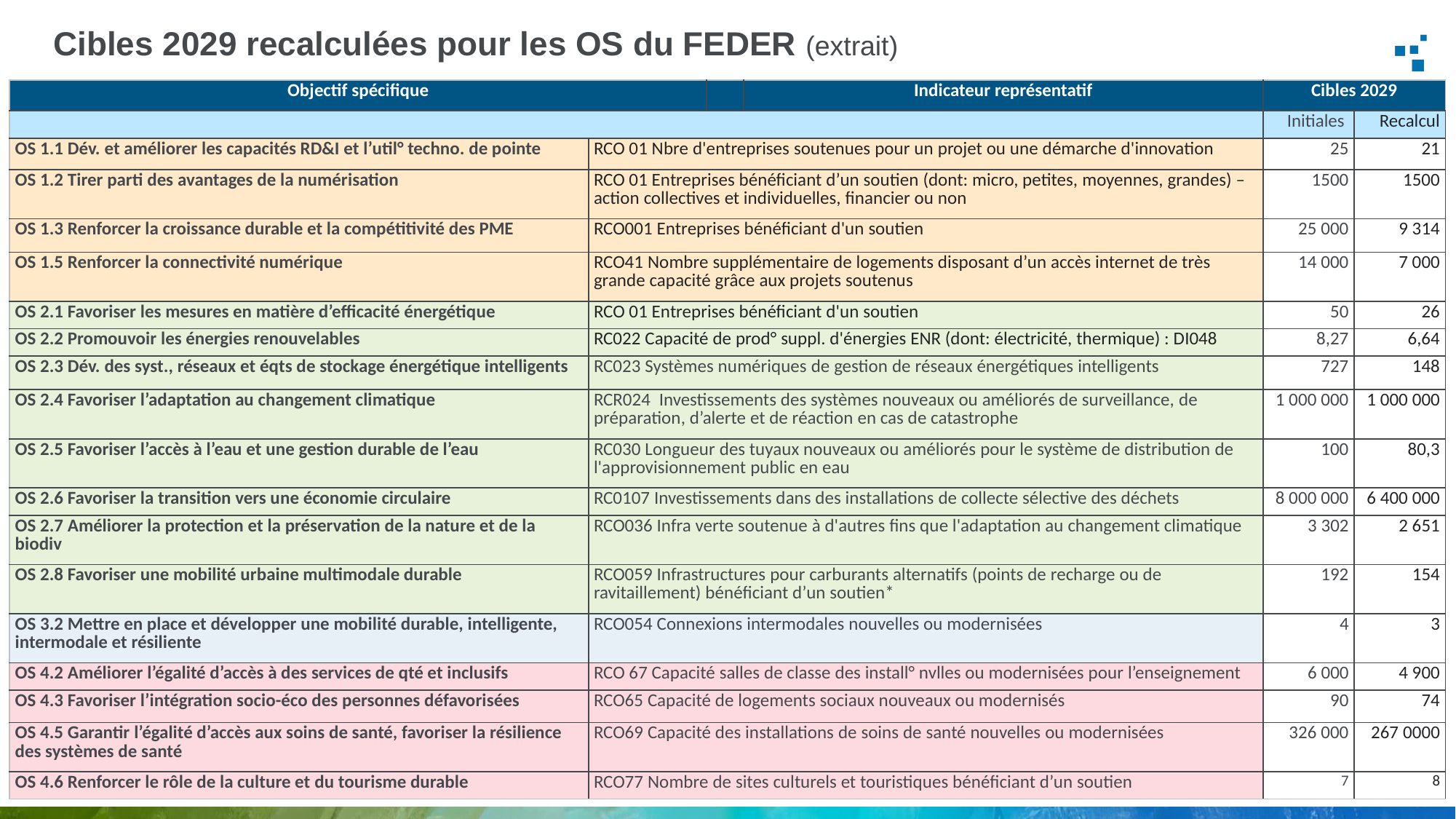

Cibles 2029 recalculées pour les OS du FEDER (extrait)
| Objectif spécifique |  |  | Indicateur représentatif | Cibles 2029 |  |
| --- | --- | --- | --- | --- | --- |
|  |  |  |  | Initiales | Recalcul |
| OS 1.1 Dév. et améliorer les capacités RD&I et l’util° techno. de pointe | RCO 01 Nbre d'entreprises soutenues pour un projet ou une démarche d'innovation | RCO 01 Nombre d'entreprises soutenues pour un projet ou dans le cadre d'une démarche d'innovation | RCR003 PME introduisant des innovations en matière de produit ou de procédé | 25 | 21 |
| OS 1.2 Tirer parti des avantages de la numérisation | RCO 01 Entreprises bénéficiant d’un soutien (dont: micro, petites, moyennes, grandes) – action collectives et individuelles, financier ou non | Entreprises bénéficiant d’un soutien (dont: micro, petites, moyennes, grandes) – action collectives et individuelles, financier ou non | RCR011 Nombre de personnes utilisant des services, applications ou processus numériques publics nouveaux ou améliorés introduits ou développés par des institutions publiques en résultat du soutien du FEDER | 1500 | 1500 |
| OS 1.3 Renforcer la croissance durable et la compétitivité des PME | RCO001 Entreprises bénéficiant d'un soutien | RCO001 Entreprises bénéficiant d'un soutien (dont micro, petites, moyennes, grandes), avec ou sans soutien financier en action individuel ou collective | RCO001 Entreprises bénéficiant d'un soutien (dont micro, petites, moyennes, grandes) | 25 000 | 9 314 |
| OS 1.5 Renforcer la connectivité numérique | RCO41 Nombre supplémentaire de logements disposant d’un accès internet de très grande capacité grâce aux projets soutenus | RCO41 Nombre supplémentaire de logements disposant d’un accès internet de très grande capacité grâce aux projets soutenus | RCO41 Nombre supplémentaire de logements disposant d’un accès internet de très grande capacité grâce aux projets soutenus | 14 000 | 7 000 |
| OS 2.1 Favoriser les mesures en matière d’efficacité énergétique | RCO 01 Entreprises bénéficiant d'un soutien | Entreprises bénéficiant d'un soutien (dont micro, petites, moyennes, grandes) | RCR026 Consommation d’énergie primaire annuelle (logements, bâtiments publics, entreprises, autres). (en WMh par an) | 50 | 26 |
| OS 2.2 Promouvoir les énergies renouvelables | RC022 Capacité de prod° suppl. d'énergies ENR (dont: électricité, thermique) : DI048 | RC022 Capacité de production supplémentaire d'énergies renouvelables (dont: électricité, thermique) : DI048 | RCR032 Capacité opérationnelle supplémentaire installée pour l'énergie produite à partir de sources renouvelables (en MW) | 8,27 | 6,64 |
| OS 2.3 Dév. des syst., réseaux et éqts de stockage énergétique intelligents | RC023 Systèmes numériques de gestion de réseaux énergétiques intelligents | RC023 Systèmes numériques de gestion de réseaux énergétiques intelligents | RCR034 Déploiement de projets pour un système énergétique intelligent | 727 | 148 |
| OS 2.4 Favoriser l’adaptation au changement climatique | RCR024 Investissements des systèmes nouveaux ou améliorés de surveillance, de préparation, d’alerte et de réaction en cas de catastrophe | RCR024 Investissements des systèmes nouveaux ou améliorés de surveillance, de préparation, d’alerte et de réaction en cas de catastrophe | RCR035 Population bénéficiant de mesures de protection contre les inondations | 1 000 000 | 1 000 000 |
| OS 2.5 Favoriser l’accès à l’eau et une gestion durable de l’eau | RC030 Longueur des tuyaux nouveaux ou améliorés pour le système de distribution de l'approvisionnement public en eau | RC030 Longueur des tuyaux nouveaux ou améliorés pour le système de distribution de l'approvisionnement public en eau | RCR041 Population raccordée à des installations publiques améliorées d’alimentation en eau | 100 | 80,3 |
| OS 2.6 Favoriser la transition vers une économie circulaire | RC0107 Investissements dans des installations de collecte sélective des déchets | RC0107 Investissements dans des installations de collecte sélective des déchets | Rspé02 Capacité supplémentaire pour le traitement des déchets (t/an) | 8 000 000 | 6 400 000 |
| OS 2.7 Améliorer la protection et la préservation de la nature et de la biodiv | RCO036 Infra verte soutenue à d'autres fins que l'adaptation au changement climatique | RCO036 Infrastructure verte soutenue à d'autres fins que l'adaptation au changement climatique | RCO036 Infrastructure verte soutenue à d'autres fins que l'adaptation au changement climatique | 3 302 | 2 651 |
| OS 2.8 Favoriser une mobilité urbaine multimodale durable | RCO059 Infrastructures pour carburants alternatifs (points de recharge ou de ravitaillement) bénéficiant d’un soutien\* | RCO059 Infrastructures pour carburants alternatifs (points de recharge ou de ravitaillement) bénéficiant d’un soutien\* | RCOspé Déploiement du TCSP | 192 | 154 |
| OS 3.2 Mettre en place et développer une mobilité durable, intelligente, intermodale et résiliente | RCO054 Connexions intermodales nouvelles ou modernisées | RCO054 Connexions intermodales nouvelles ou modernisées | RCO054 Connexions intermodales nouvelles ou modernisées | 4 | 3 |
| OS 4.2 Améliorer l’égalité d’accès à des services de qté et inclusifs | RCO 67 Capacité salles de classe des install° nvlles ou modernisées pour l’enseignement | RCO 67 Capacité des salles de classe des installations nouvelles ou modernisées pour l’enseignement | RCO 67 Nombre d’infrastructures d’enseignement réhabilitées / rénovées | 6 000 | 4 900 |
| OS 4.3 Favoriser l’intégration socio-éco des personnes défavorisées | RCO65 Capacité de logements sociaux nouveaux ou modernisés | RCO65 Capacité de logements sociaux nouveaux ou modernisés | RCO65 Capacité de logements sociaux nouveaux ou modernisés | 90 | 74 |
| OS 4.5 Garantir l’égalité d’accès aux soins de santé, favoriser la résilience des systèmes de santé | RCO69 Capacité des installations de soins de santé nouvelles ou modernisées | RCO69 Capacité des installations de soins de santé nouvelles ou modernisées | RCO69 Capacité des installations de soins de santé nouvelles ou modernisées | 326 000 | 267 0000 |
| OS 4.6 Renforcer le rôle de la culture et du tourisme durable | RCO77 Nombre de sites culturels et touristiques bénéficiant d’un soutien | RCO77 Nombre de sites culturels et touristiques bénéficiant d’un soutien | RCO77 Nombre de sites culturels et touristiques bénéficiant d’un soutien | 7 | 8 |